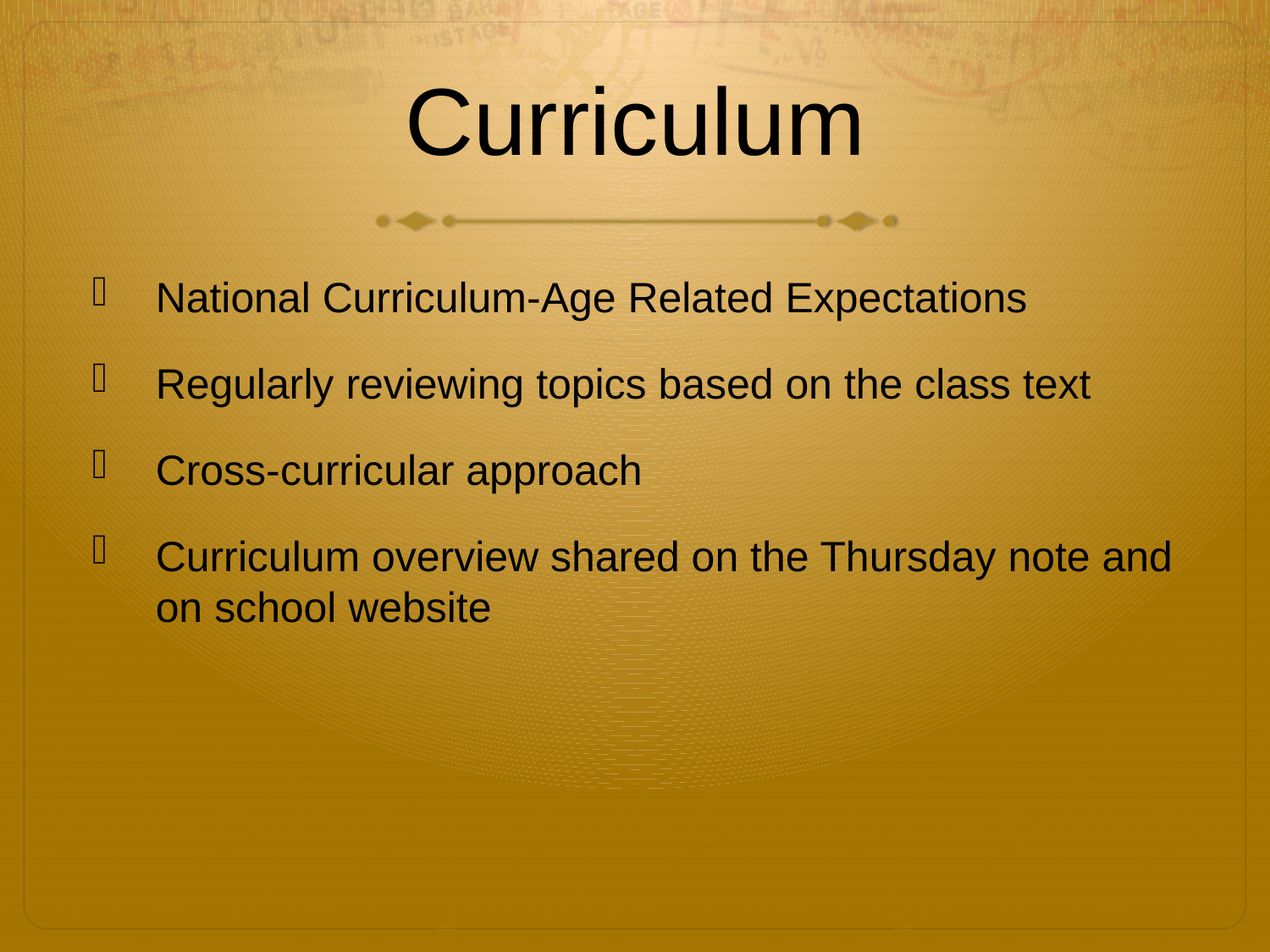

# Curriculum
National Curriculum-Age Related Expectations
Regularly reviewing topics based on the class text
Cross-curricular approach
Curriculum overview shared on the Thursday note and on school website